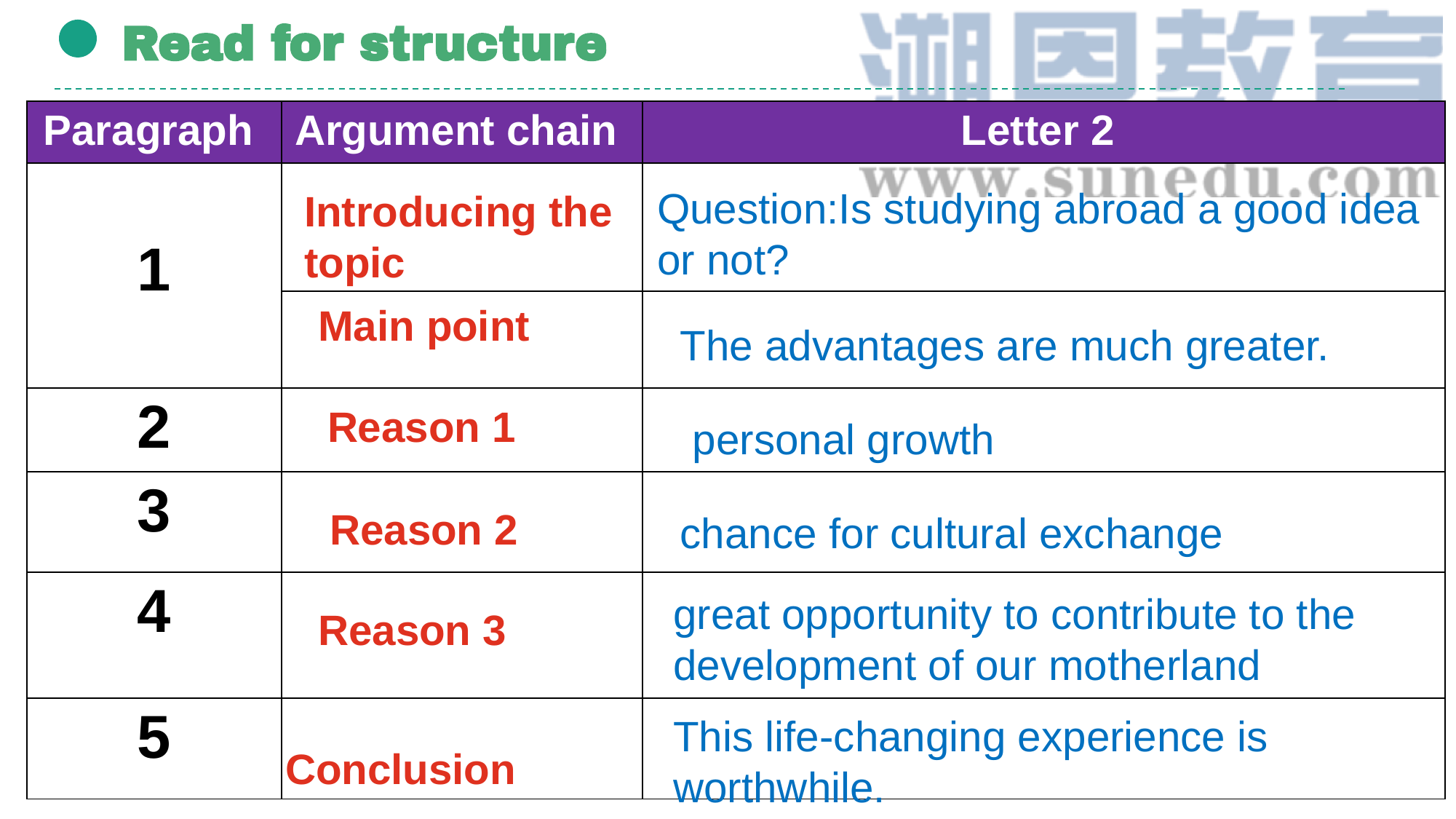

Read for structure

| Paragraph | Argument chain | Letter 2 |
| --- | --- | --- |
| 1 |  |  |
|  |  |  |
| 2 |  |  |
| 3 |  |  |
| 4 |  |  |
| 5 |  |  |
Question:Is studying abroad a good idea or not?
Introducing the topic
Main point

The advantages are much greater.

Reason 1

personal growth
Reason 2

chance for cultural exchange
great opportunity to contribute to the development of our motherland
Reason 3

This life-changing experience is worthwhile.
Conclusion